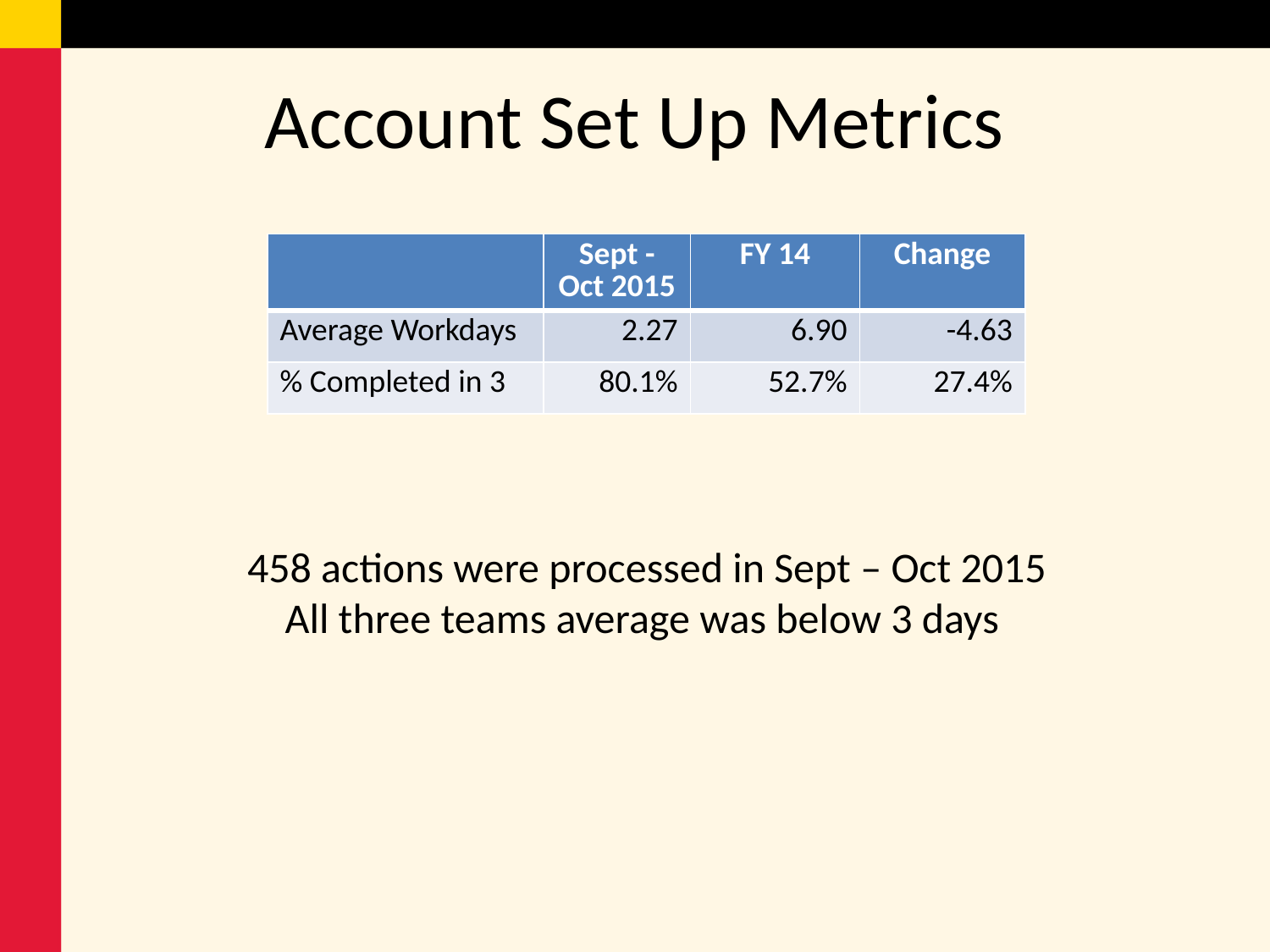

# Account Set Up Metrics
|  | Sept - Oct 2015 | FY 14 | Change |
| --- | --- | --- | --- |
| Average Workdays | 2.27 | 6.90 | -4.63 |
| % Completed in 3 | 80.1% | 52.7% | 27.4% |
458 actions were processed in Sept – Oct 2015
All three teams average was below 3 days